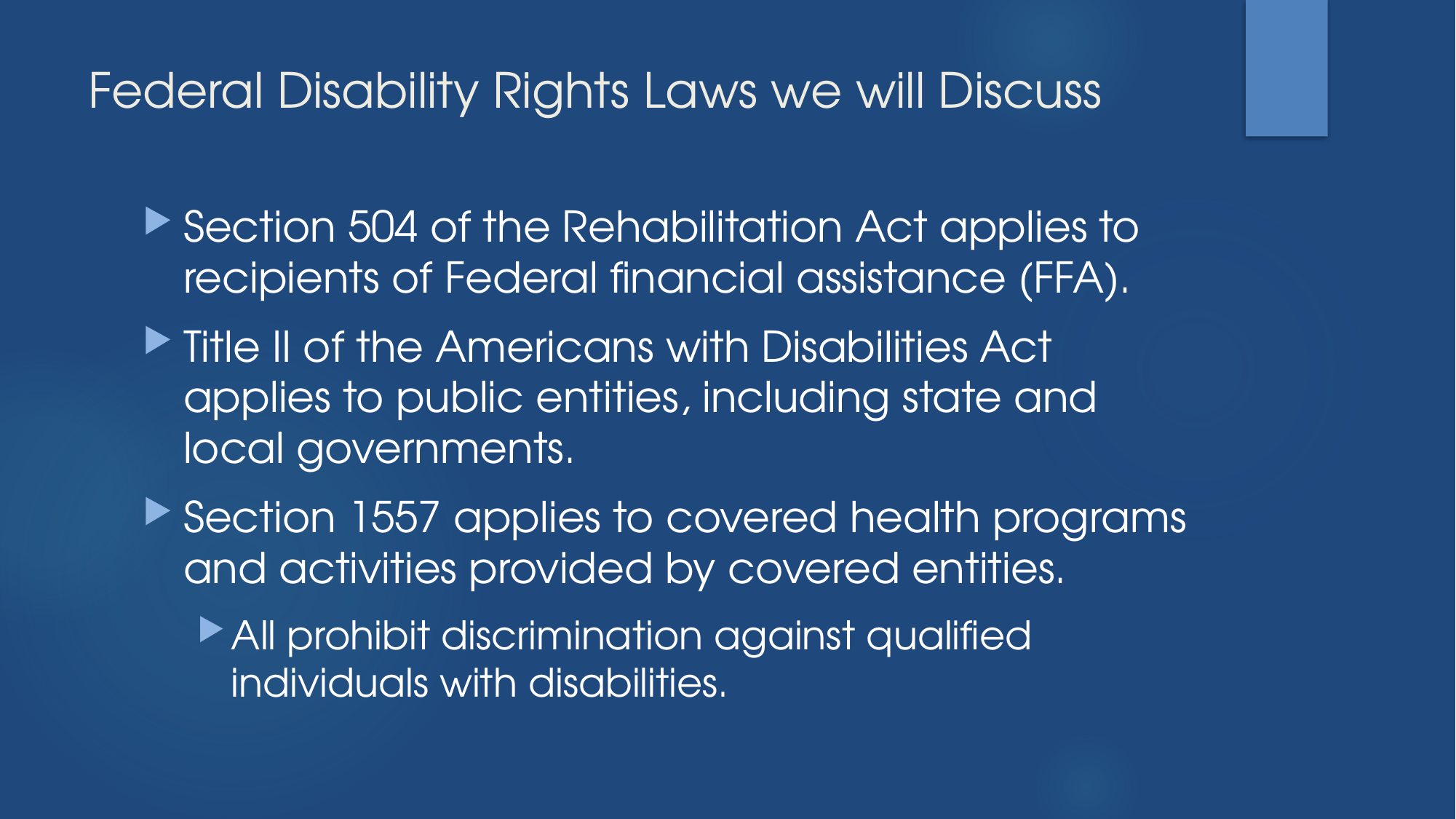

# Federal Disability Rights Laws we will Discuss

Section 504 of the Rehabilitation Act applies to recipients of Federal financial assistance (FFA).
Title II of the Americans with Disabilities Act applies to public entities, including state and local governments.
Section 1557 applies to covered health programs and activities provided by covered entities.
All prohibit discrimination against qualified individuals with disabilities.